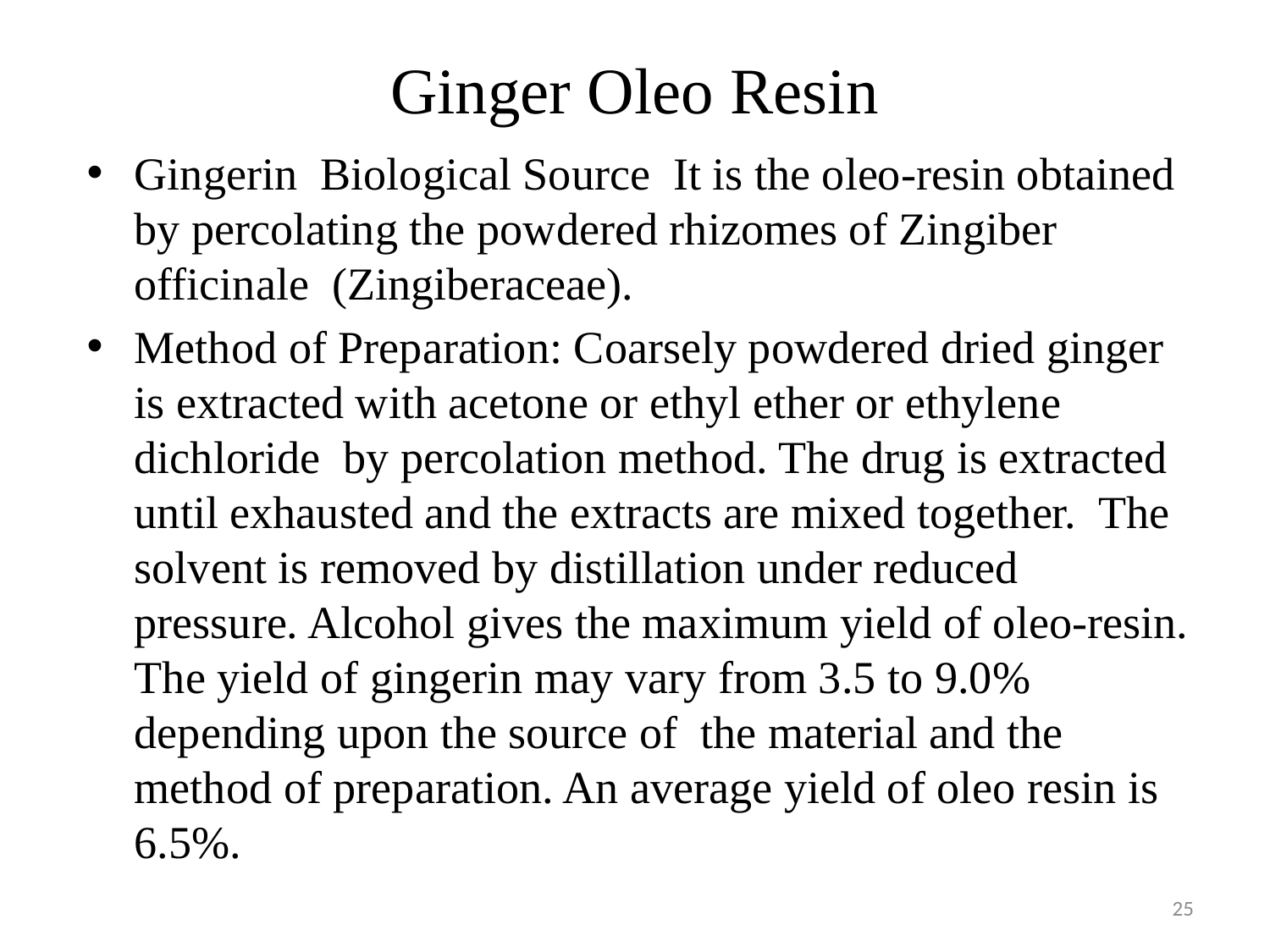

# Ginger Oleo Resin
Gingerin  Biological Source  It is the oleo-resin obtained by percolating the powdered rhizomes of Zingiber officinale  (Zingiberaceae).
Method of Preparation: Coarsely powdered dried ginger is extracted with acetone or ethyl ether or ethylene dichloride  by percolation method. The drug is extracted until exhausted and the extracts are mixed together.  The solvent is removed by distillation under reduced pressure. Alcohol gives the maximum yield of oleo-resin. The yield of gingerin may vary from 3.5 to 9.0% depending upon the source of  the material and the method of preparation. An average yield of oleo resin is 6.5%.

25